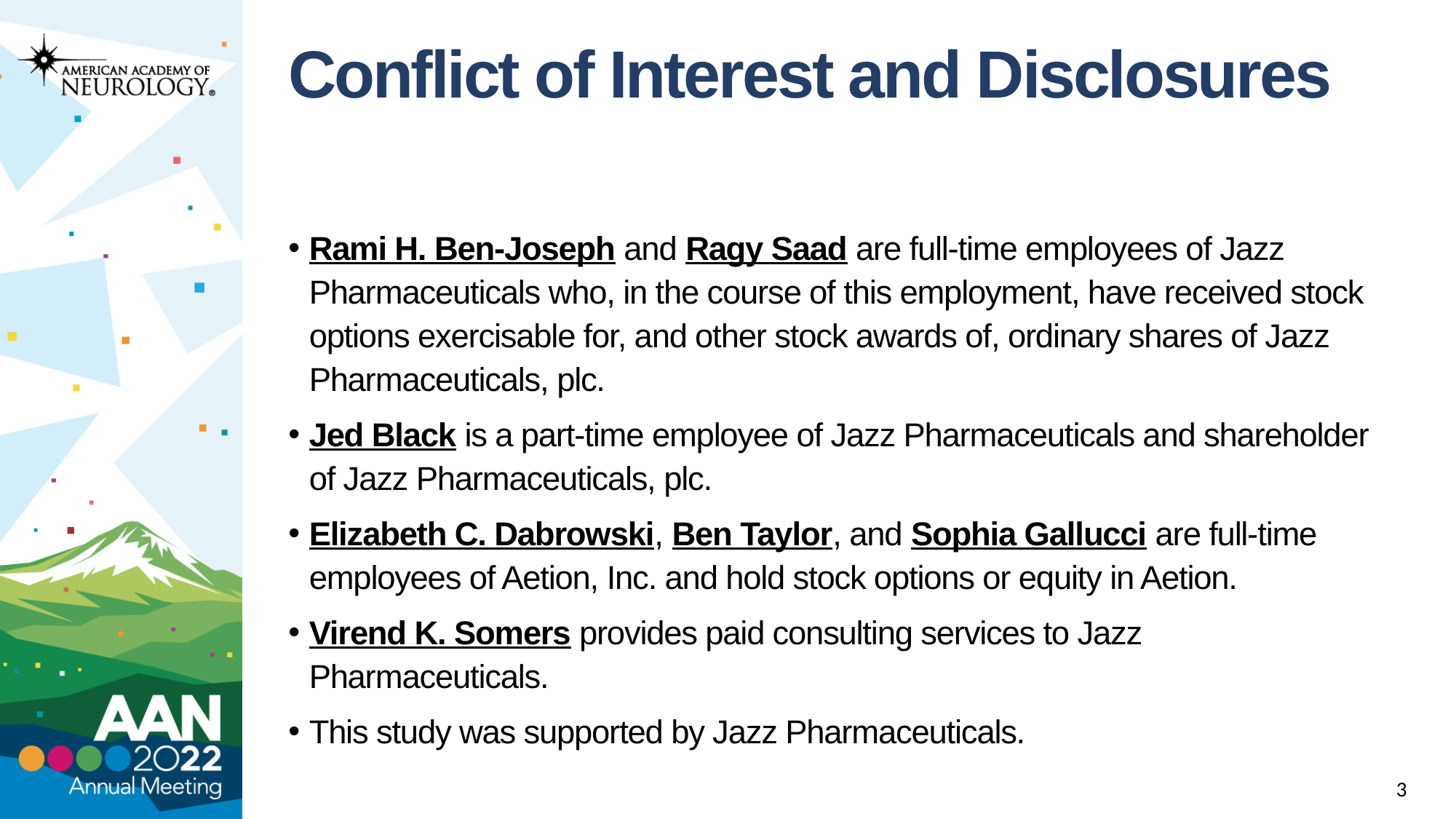

# Conflict of Interest and Disclosures
Rami H. Ben-Joseph and Ragy Saad are full-time employees of Jazz Pharmaceuticals who, in the course of this employment, have received stock options exercisable for, and other stock awards of, ordinary shares of Jazz Pharmaceuticals, plc.
Jed Black is a part-time employee of Jazz Pharmaceuticals and shareholder of Jazz Pharmaceuticals, plc.
Elizabeth C. Dabrowski, Ben Taylor, and Sophia Gallucci are full-time employees of Aetion, Inc. and hold stock options or equity in Aetion.
Virend K. Somers provides paid consulting services to Jazz Pharmaceuticals.
This study was supported by Jazz Pharmaceuticals.

3